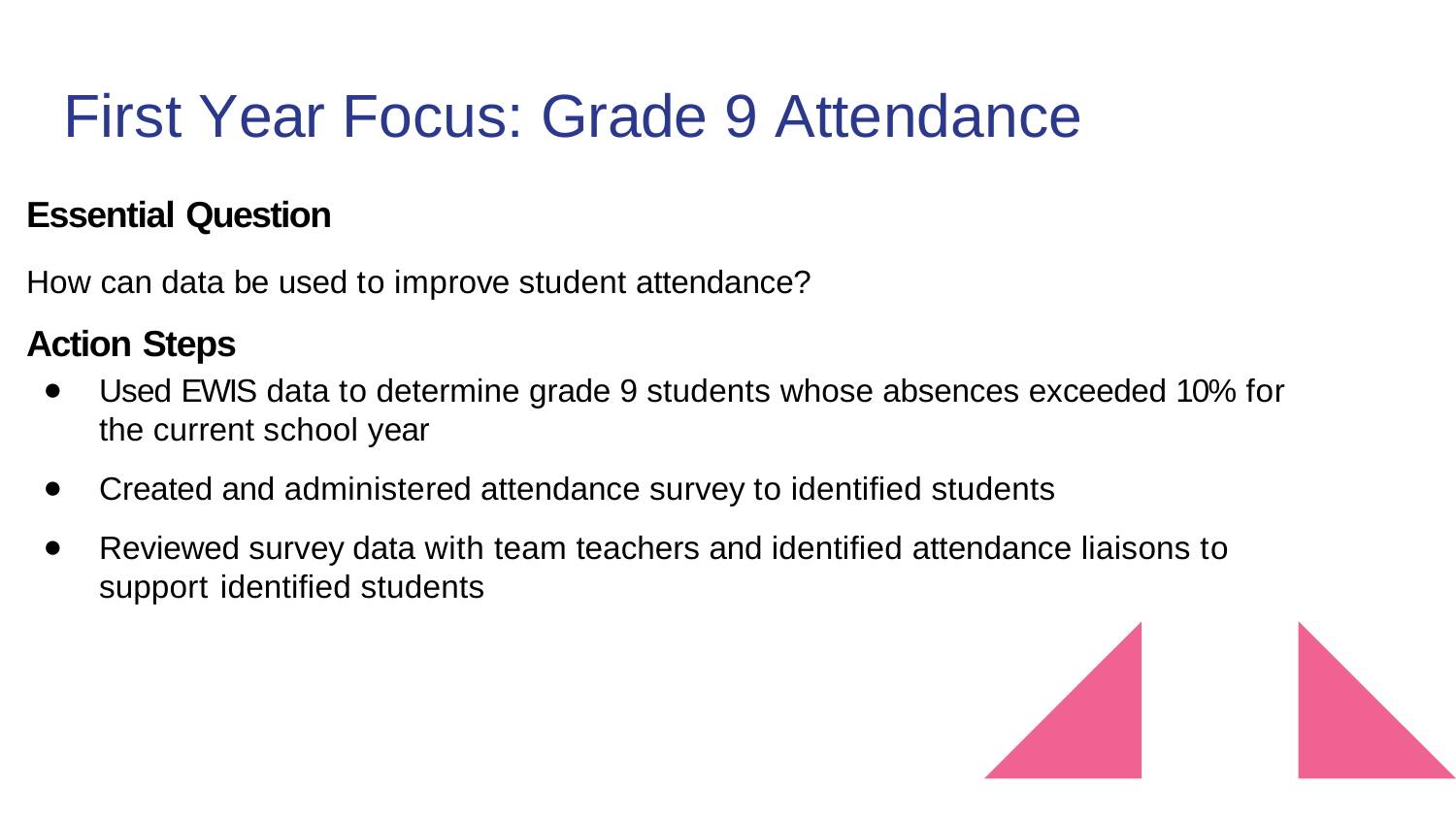

# First Year Focus: Grade 9 Attendance
Essential Question

How can data be used to improve student attendance?

Action Steps
Used EWIS data to determine grade 9 students whose absences exceeded 10% for the current school year

Created and administered attendance survey to identiﬁed students

Reviewed survey data with team teachers and identiﬁed attendance liaisons to support identiﬁed students